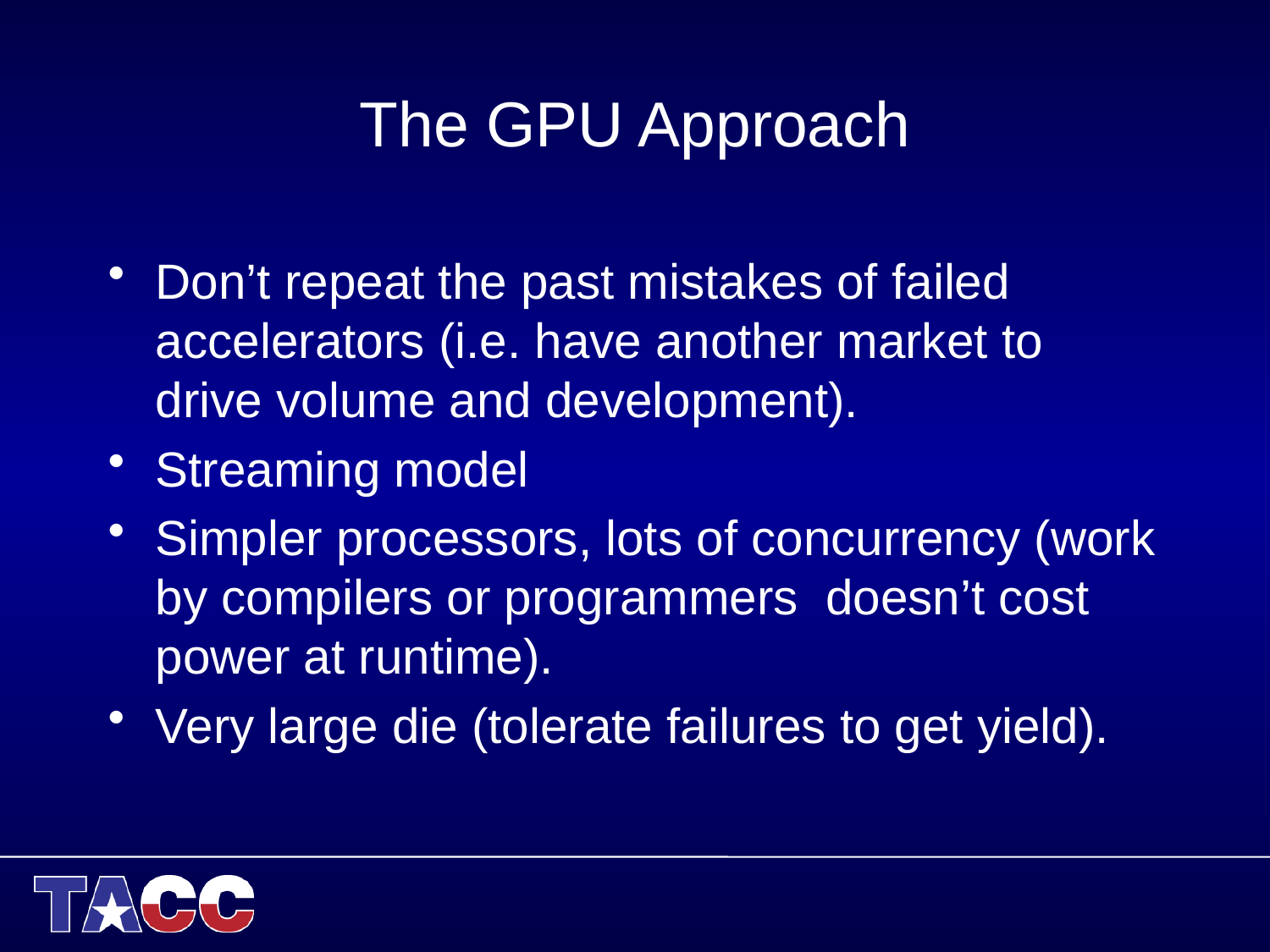

# The GPU Approach
Don’t repeat the past mistakes of failed accelerators (i.e. have another market to drive volume and development).
Streaming model
Simpler processors, lots of concurrency (work by compilers or programmers  doesn’t cost power at runtime).
Very large die (tolerate failures to get yield).